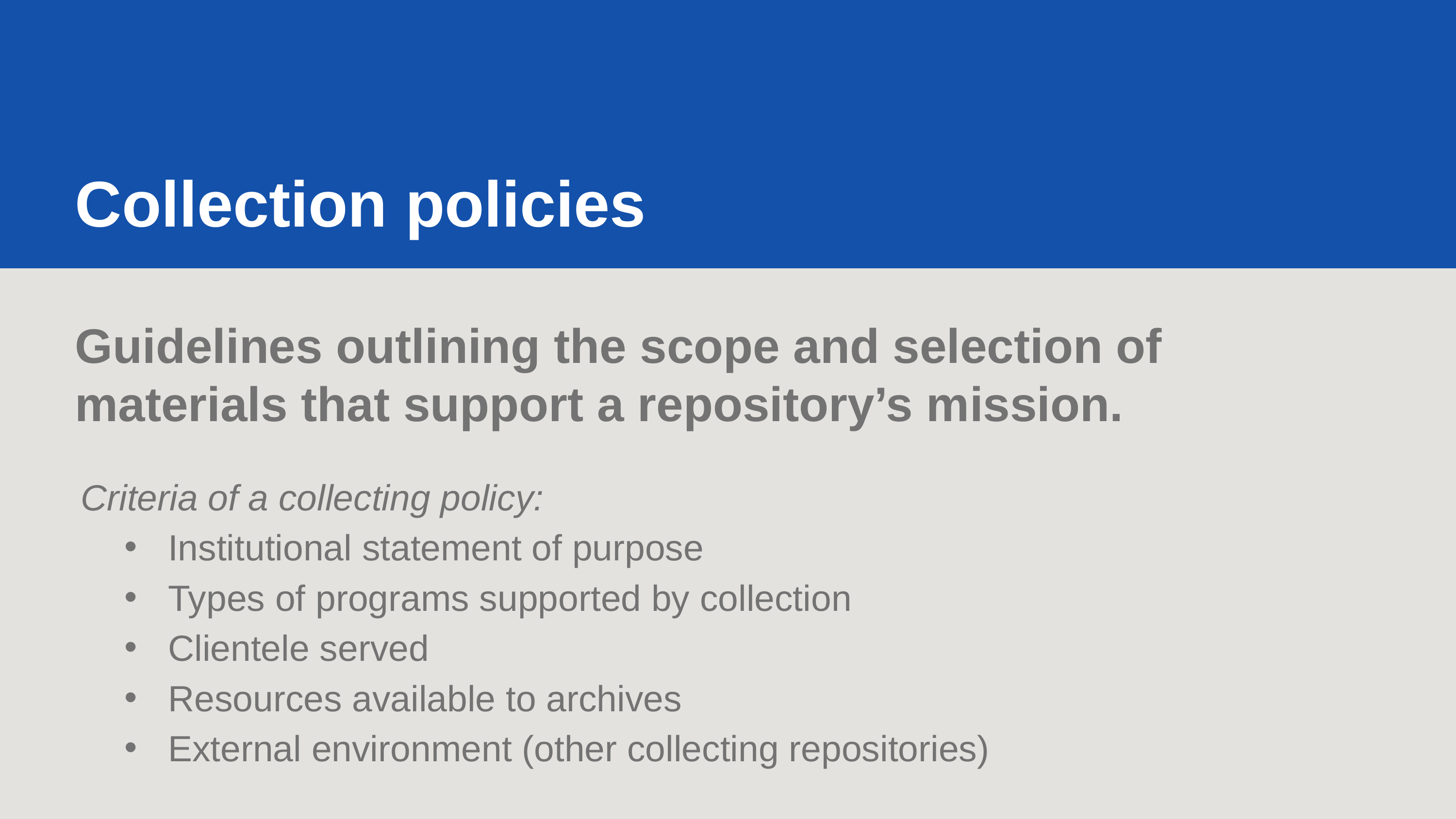

Collection policies

Guidelines outlining the scope and selection of materials that support a repository’s mission.
Criteria of a collecting policy:
Institutional statement of purpose
Types of programs supported by collection
Clientele served
Resources available to archives
External environment (other collecting repositories)